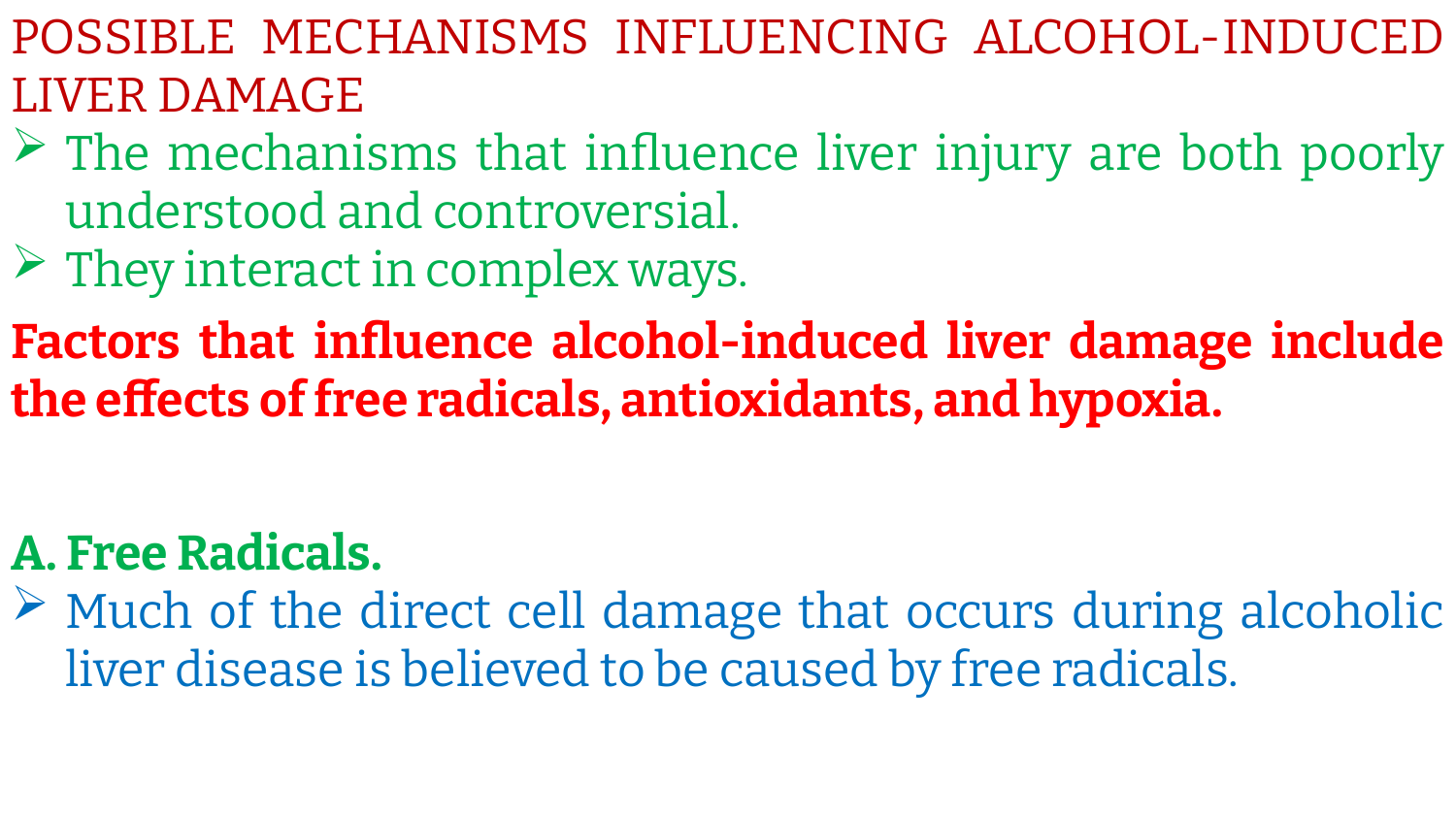

POSSIBLE MECHANISMS INFLUENCING ALCOHOL-INDUCED LIVER DAMAGE
The mechanisms that influence liver injury are both poorly understood and controversial.
They interact in complex ways.
Factors that influence alcohol-induced liver damage include the effects of free radicals, antioxidants, and hypoxia.
A. Free Radicals.
Much of the direct cell damage that occurs during alcoholic liver disease is believed to be caused by free radicals.